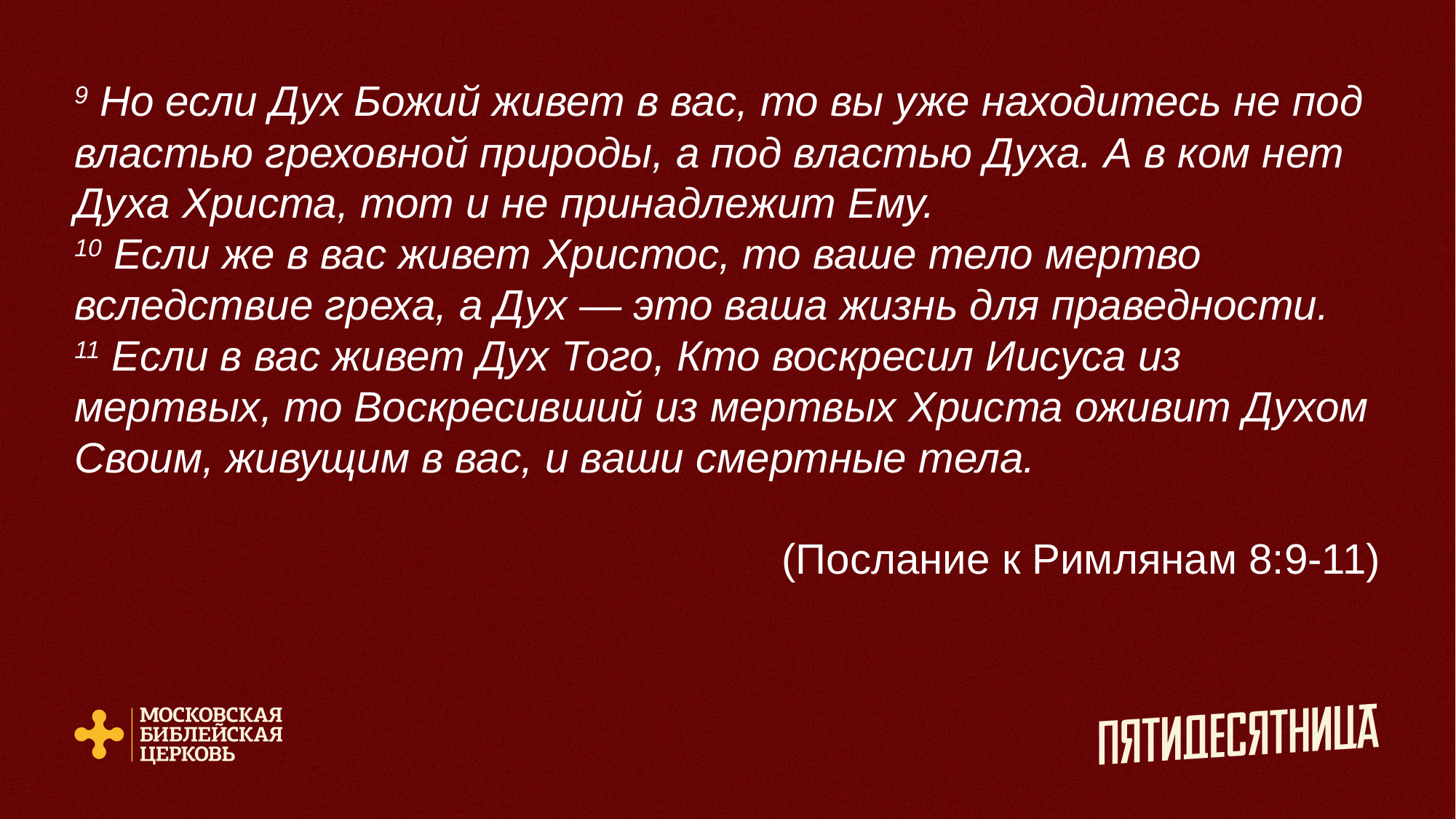

9 Но если Дух Божий живет в вас, то вы уже находитесь не под властью греховной природы, а под властью Духа. А в ком нет Духа Христа, тот и не принадлежит Ему.
10 Если же в вас живет Христос, то ваше тело мертво вследствие греха, а Дух — это ваша жизнь для праведности.
11 Если в вас живет Дух Того, Кто воскресил Иисуса из мертвых, то Воскресивший из мертвых Христа оживит Духом Своим, живущим в вас, и ваши смертные тела.
(Послание к Римлянам 8:9-11)